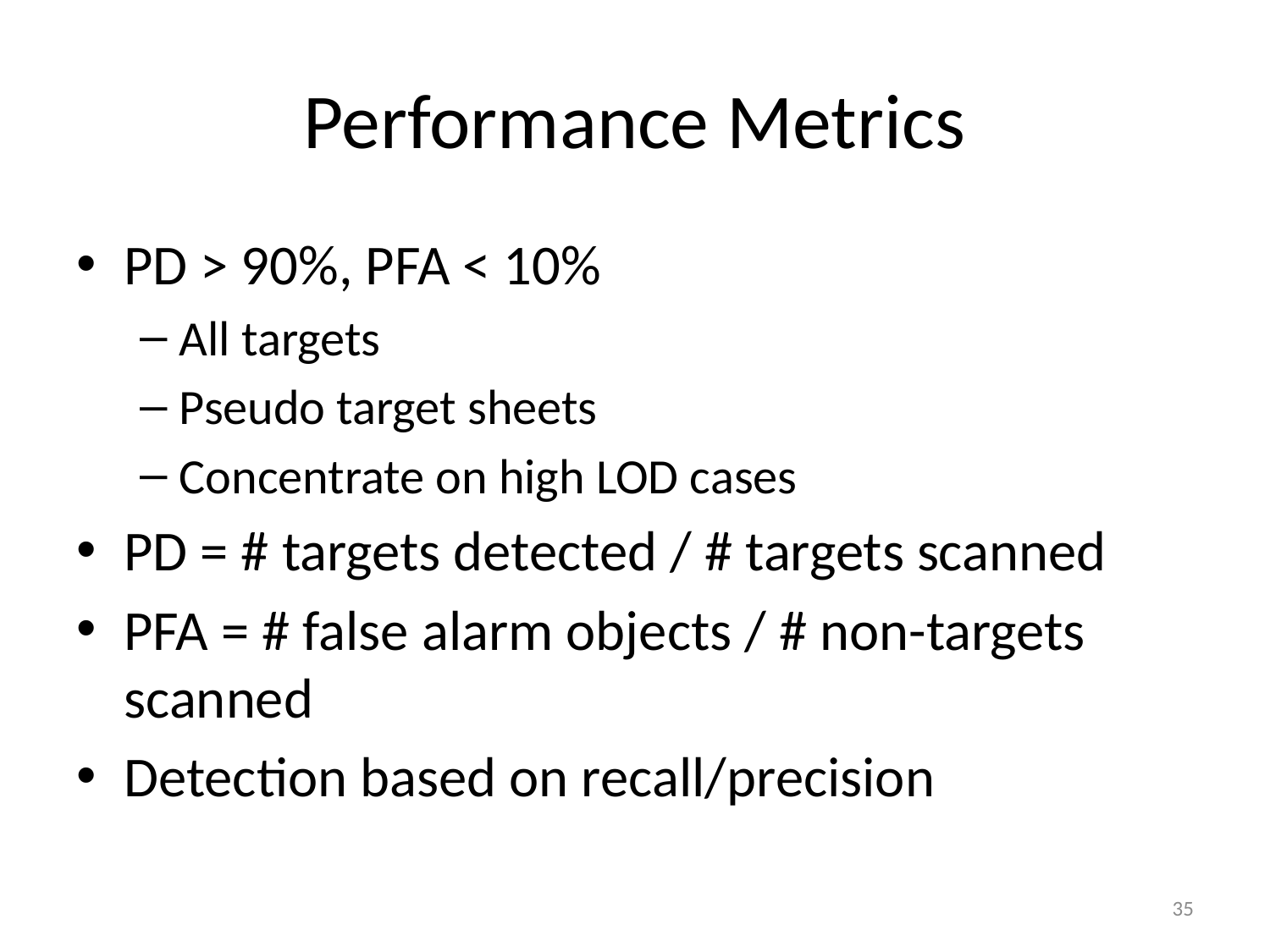

# Performance Metrics
PD > 90%, PFA < 10%
All targets
Pseudo target sheets
Concentrate on high LOD cases
PD = # targets detected / # targets scanned
PFA = # false alarm objects / # non-targets scanned
Detection based on recall/precision
35